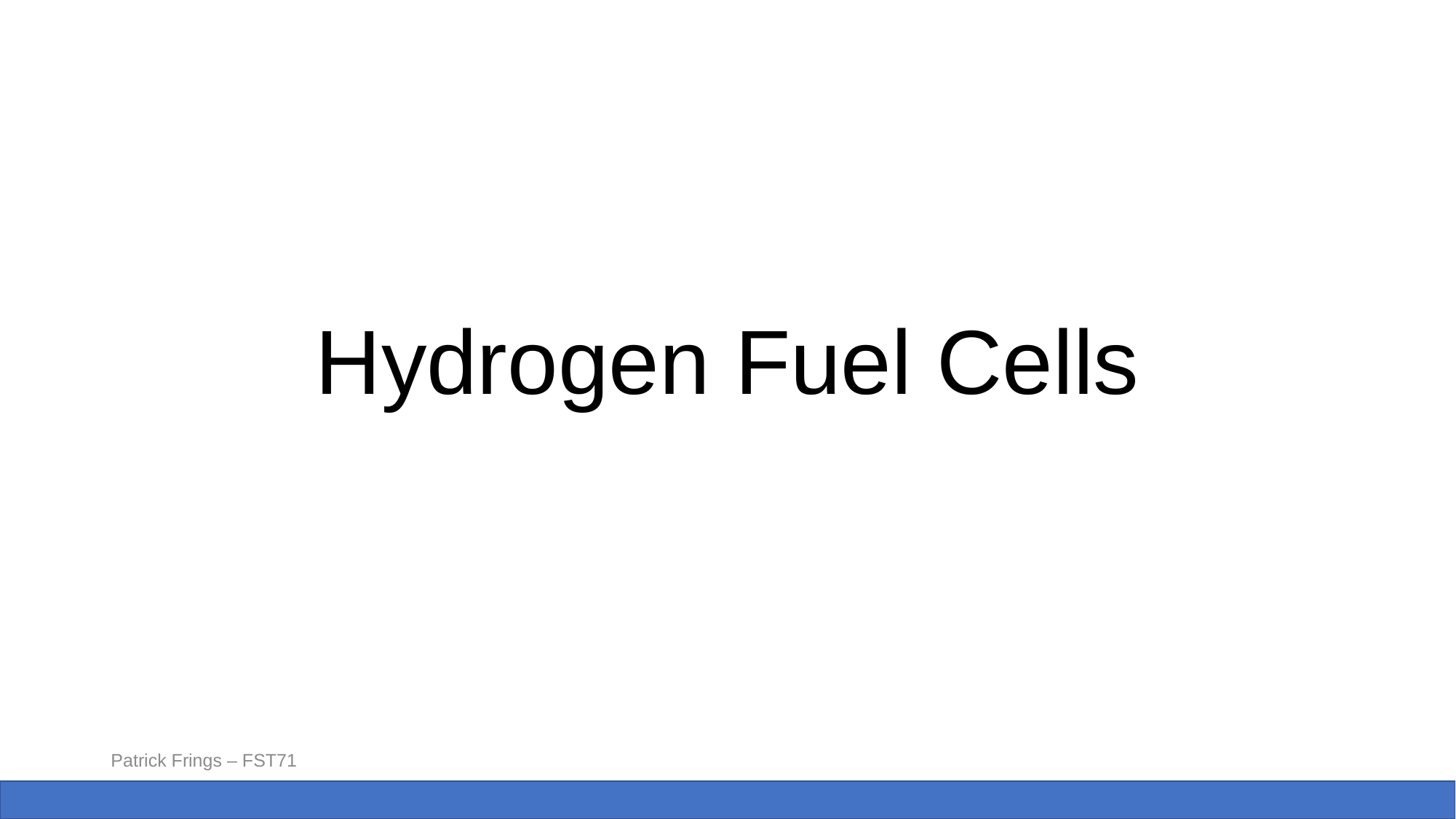

# Hydrogen Fuel Cells

Patrick Frings – FST71